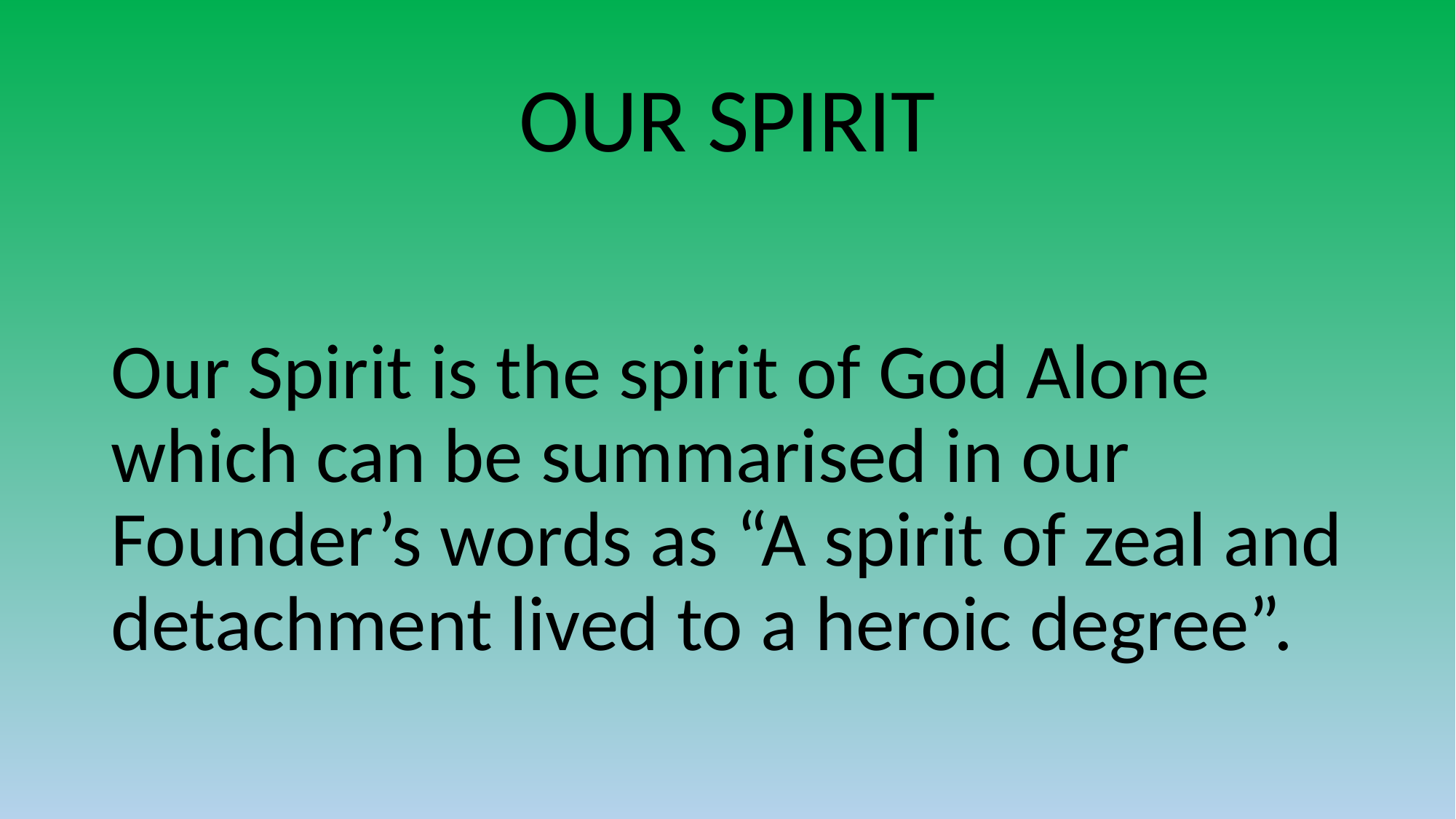

# OUR SPIRIT

Our Spirit is the spirit of God Alone which can be summarised in our Founder’s words as “A spirit of zeal and detachment lived to a heroic degree”.